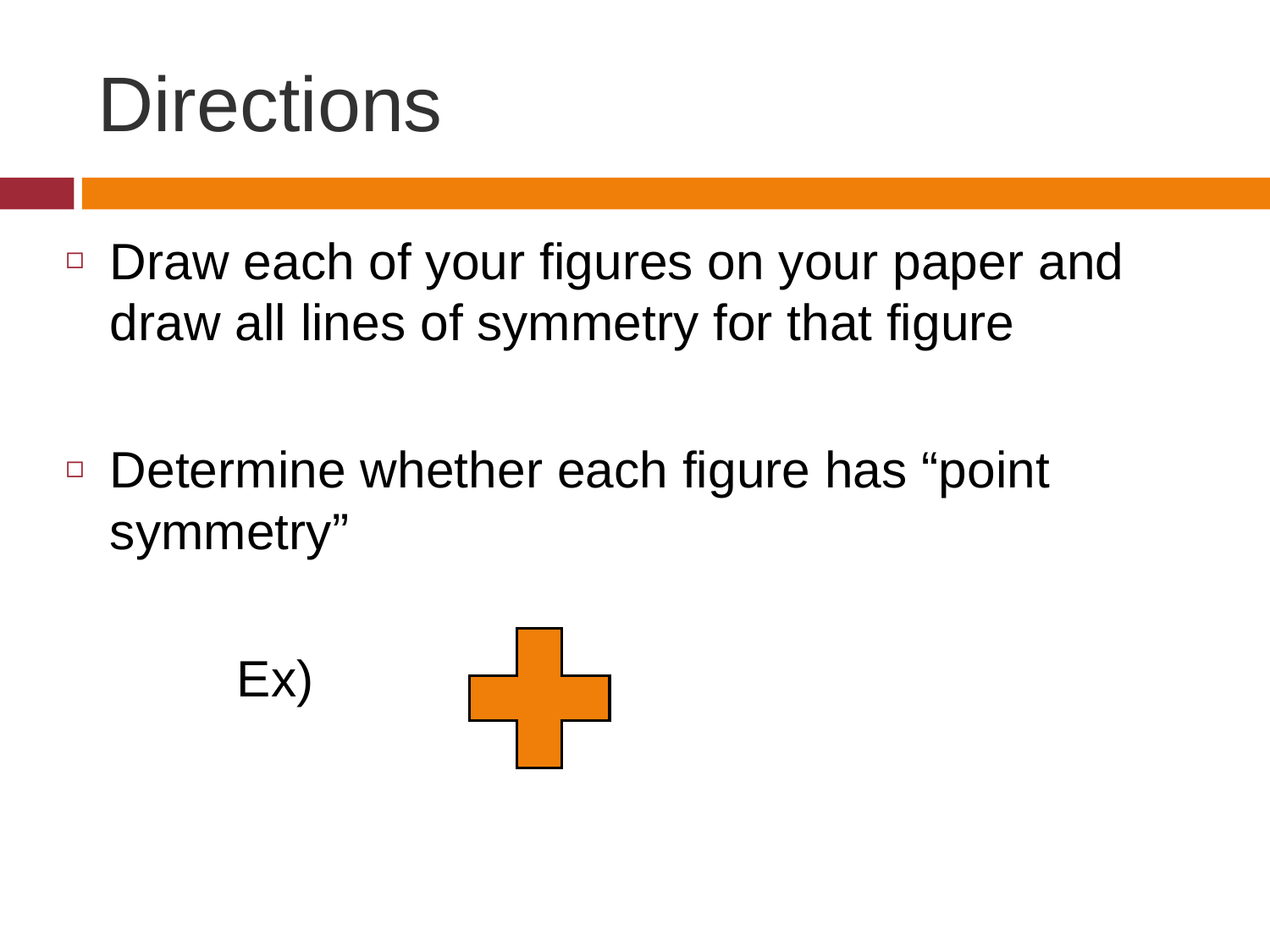

# Directions
Draw each of your figures on your paper and draw all lines of symmetry for that figure

Determine whether each figure has “point symmetry”

		Ex)